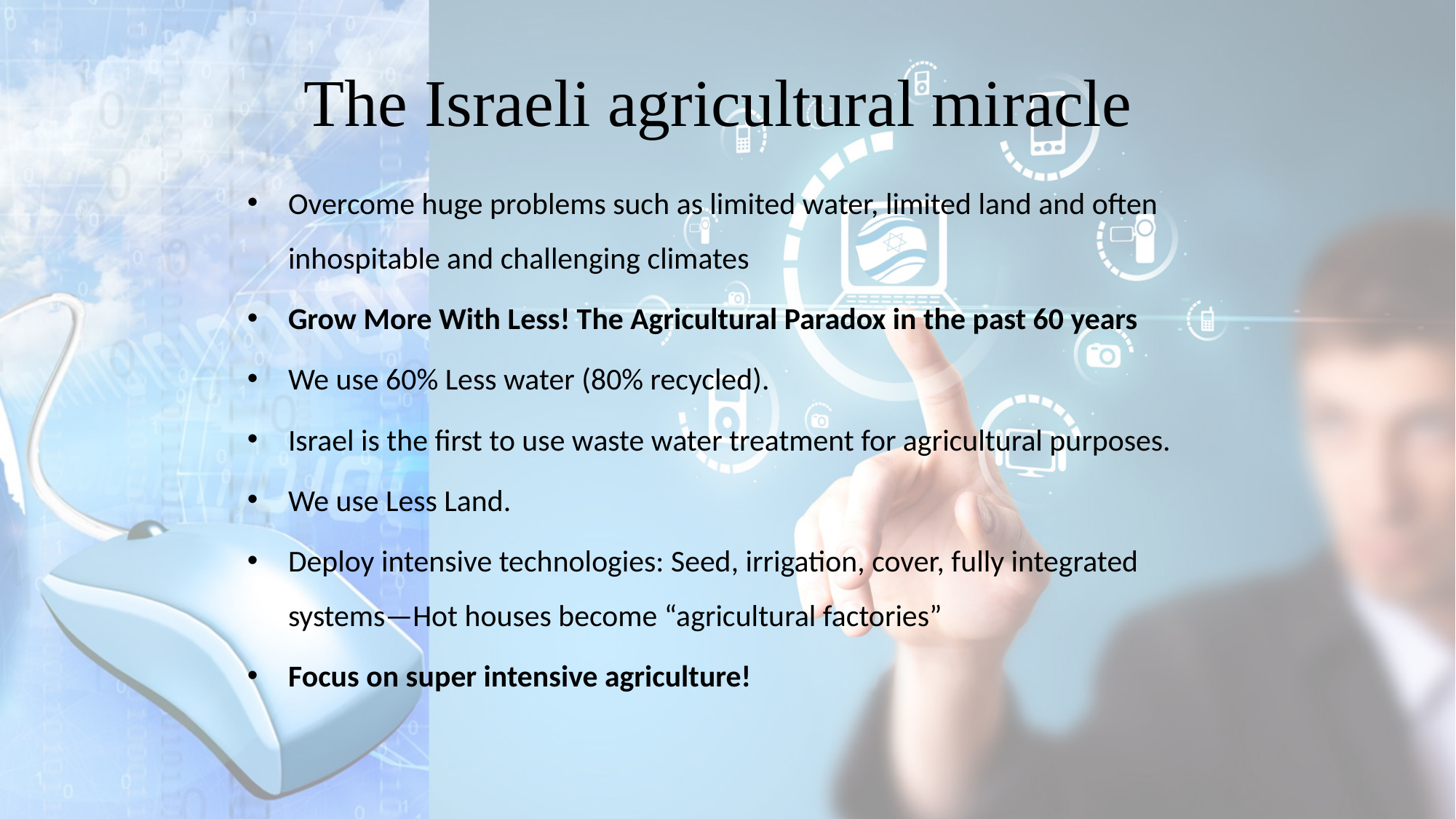

# The Israeli agricultural miracle
Overcome huge problems such as limited water, limited land and often inhospitable and challenging climates
Grow More With Less! The Agricultural Paradox in the past 60 years
We use 60% Less water (80% recycled).
Israel is the first to use waste water treatment for agricultural purposes.
We use Less Land.
Deploy intensive technologies: Seed, irrigation, cover, fully integrated systems—Hot houses become “agricultural factories”
Focus on super intensive agriculture!